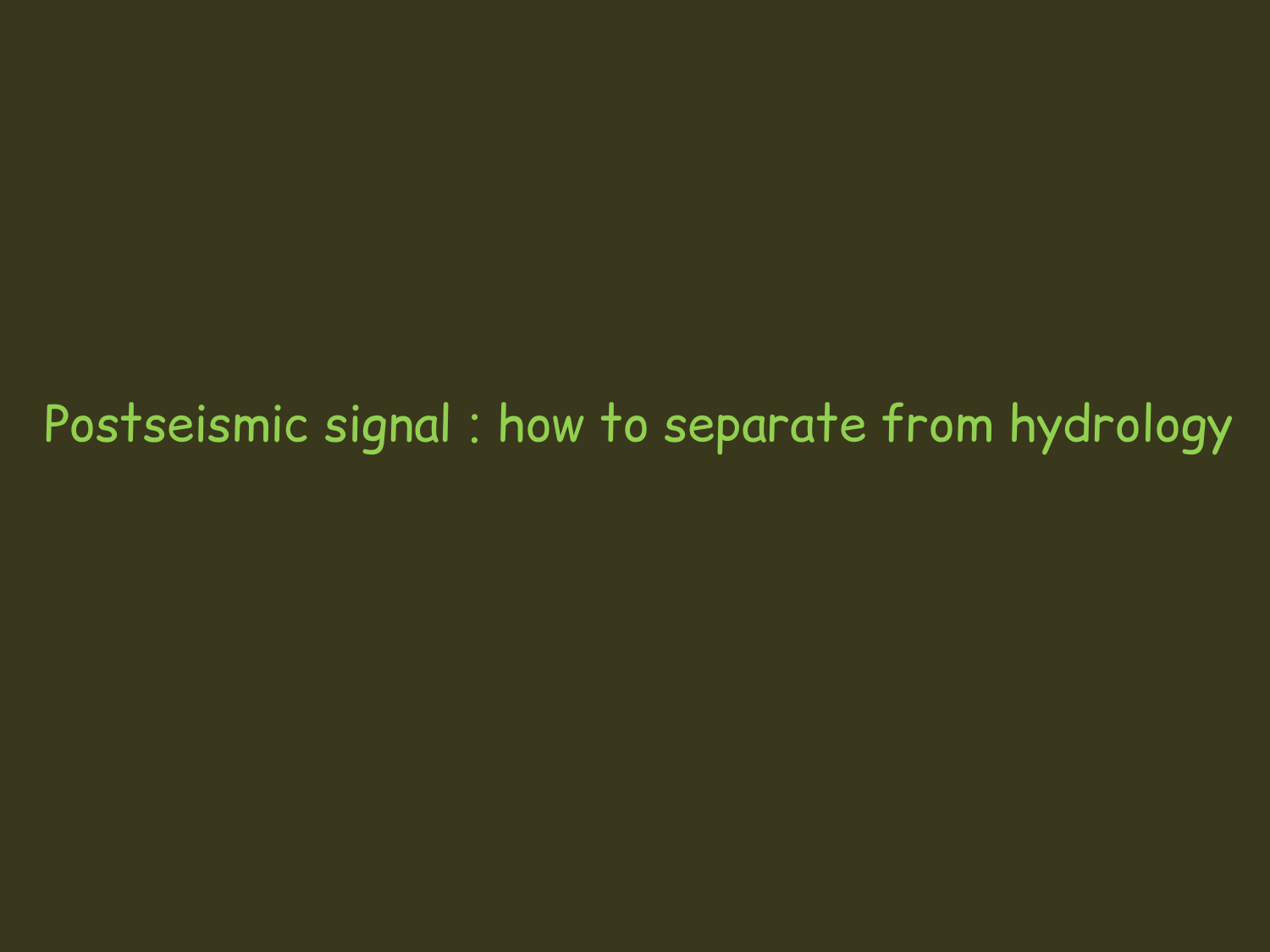

Postseismic signal : how to separate from hydrology